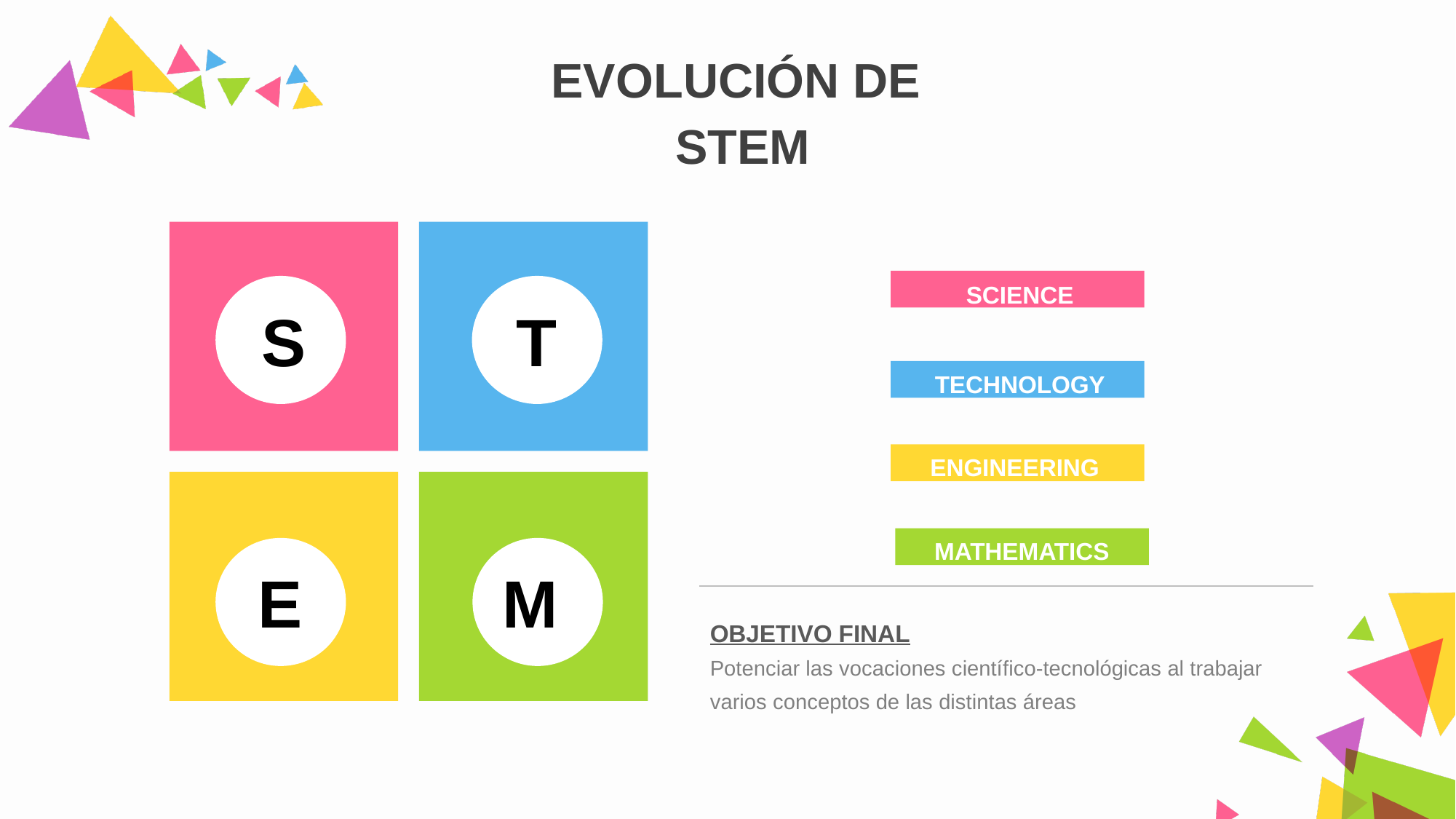

EVOLUCIÓN DE
STEM

S

T
SCIENCE

TECHNOLOGY

ENGINEERING

E

M
MATHEMATICS

OBJETIVO FINAL
Potenciar las vocaciones científico-tecnológicas al trabajar varios conceptos de las distintas áreas